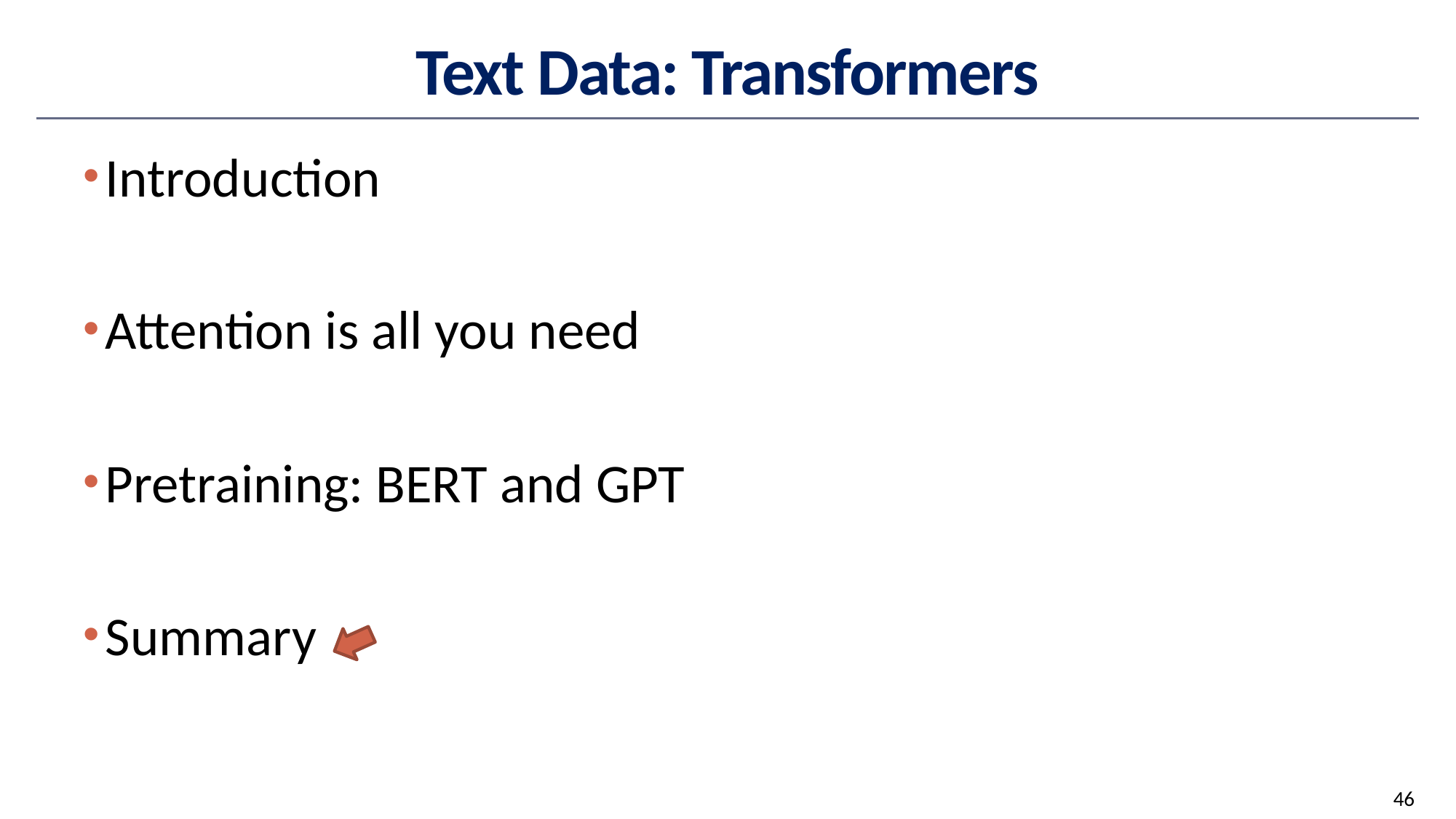

# Text Data: Transformers
Introduction

Attention is all you need

Pretraining: BERT and GPT

Summary

46